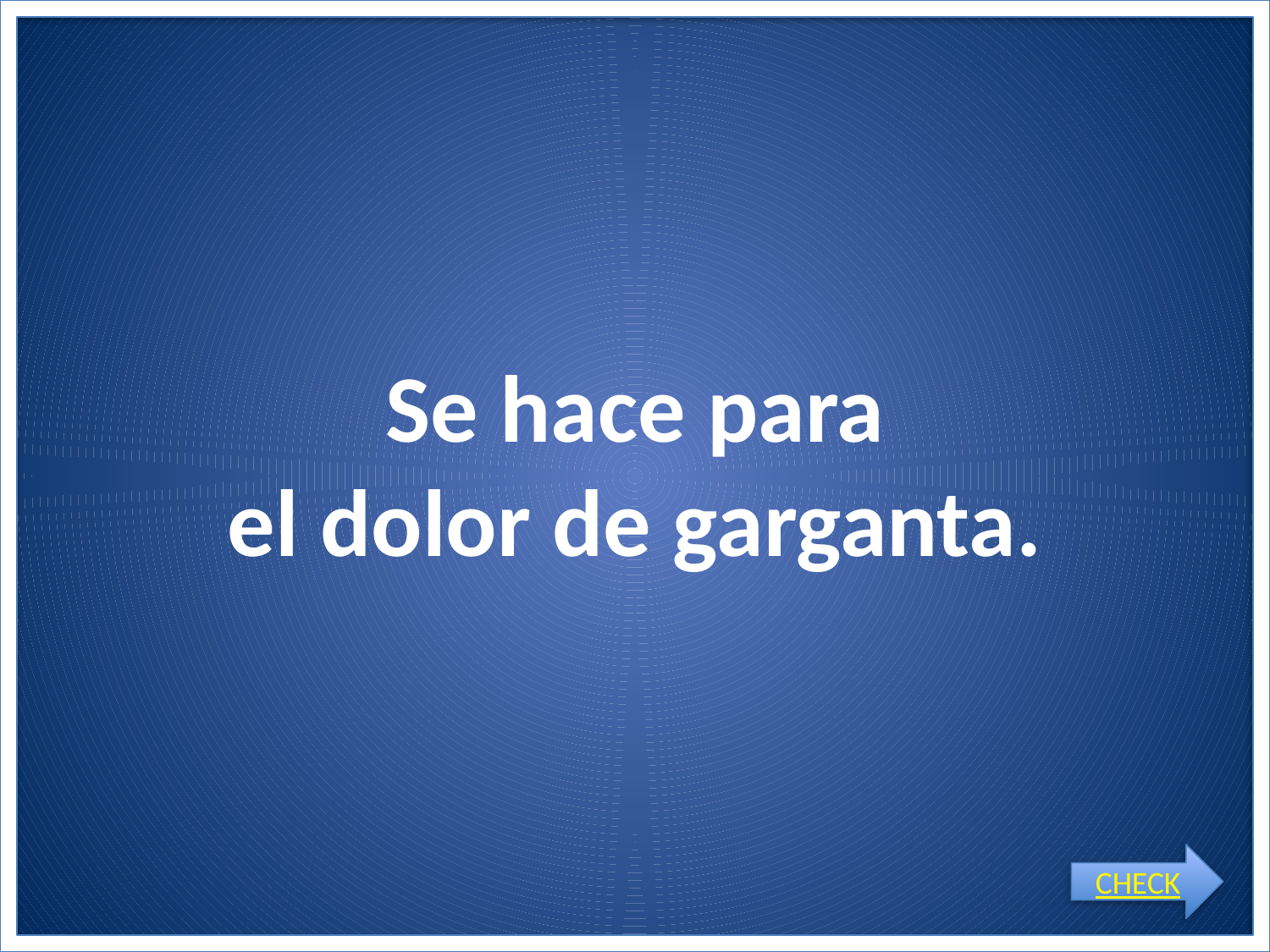

# Se hace para el dolor de garganta.
CHECK